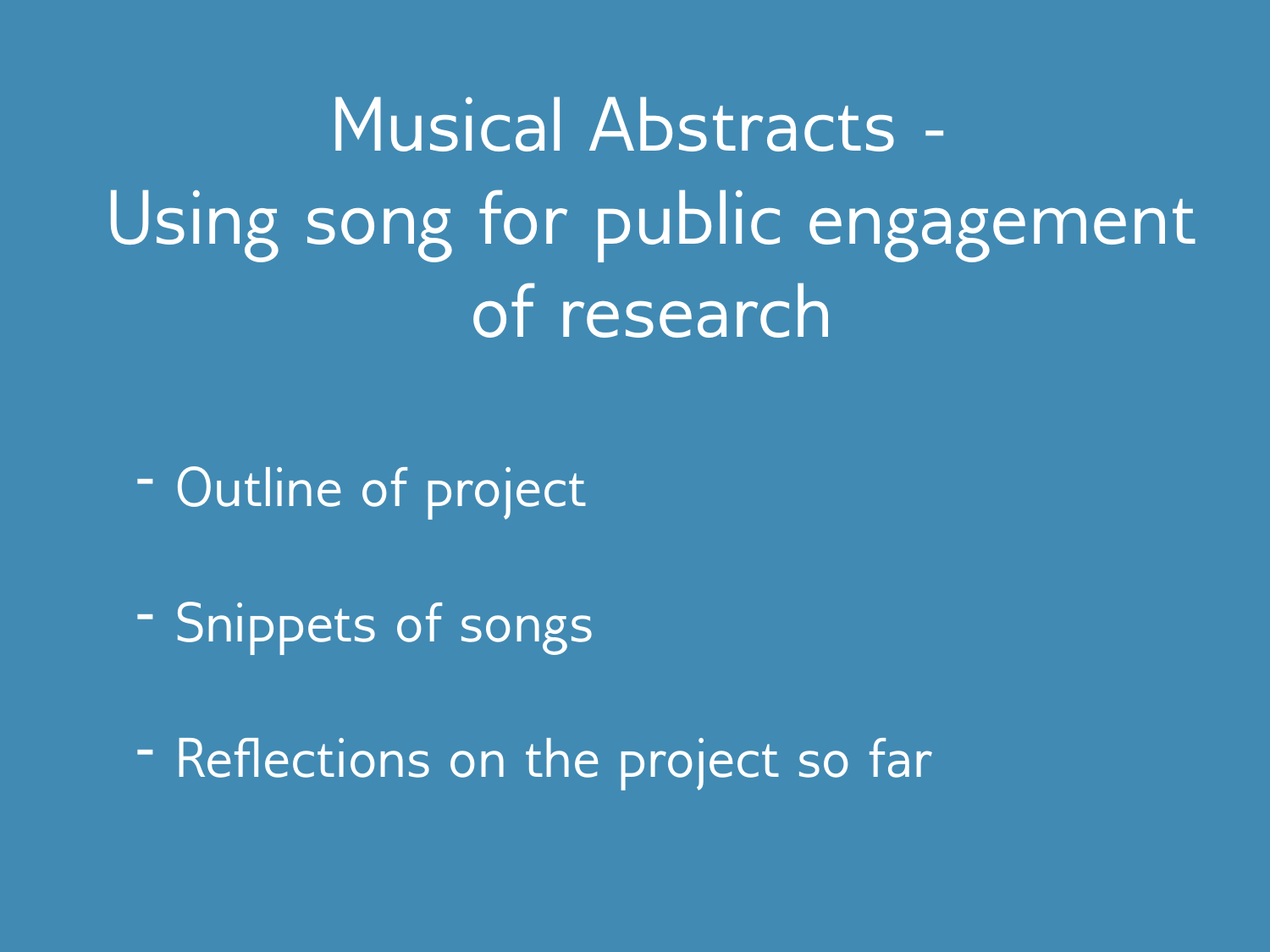

Musical Abstracts -
Using song for public engagement of research
Outline of project

Snippets of songs

Reflections on the project so far